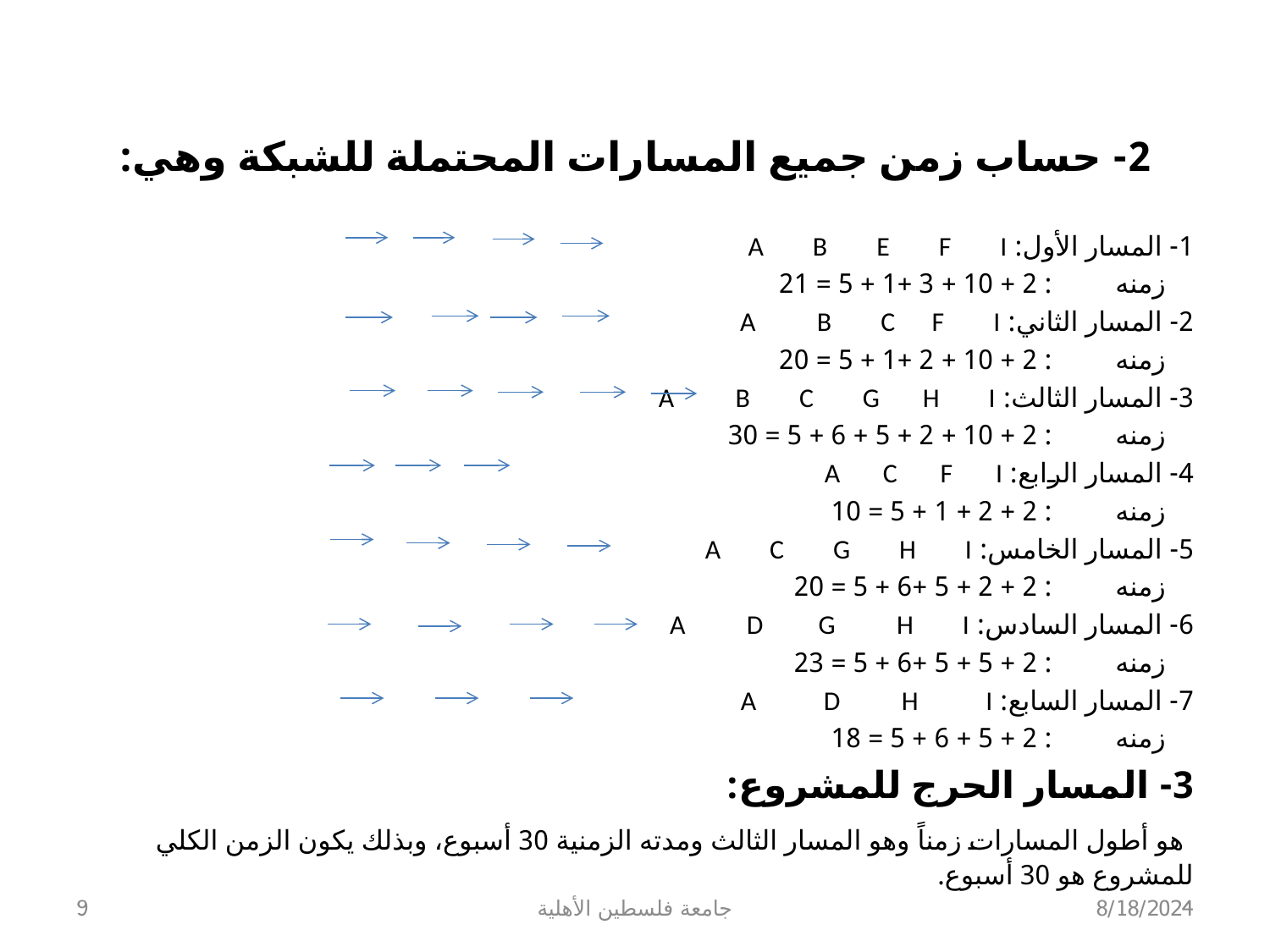

# 2- حساب زمن جميع المسارات المحتملة للشبكة وهي:
1- المسار الأول: A        B        E        F        I
    زمنه         : 2 + 10 + 3 +1 + 5 = 21
2- المسار الثاني: A          B        C      F        I
    زمنه         : 2 + 10 + 2 +1 + 5 = 20
3- المسار الثالث: A          B        C        G       H        I
    زمنه         : 2 + 10 + 2 + 5 + 6 + 5 = 30
4- المسار الرابع: A       C       F       I
    زمنه         : 2 + 2 + 1 + 5 = 10
5- المسار الخامس: A        C        G        H        I
    زمنه         : 2 + 2 + 5 +6 + 5 = 20
6- المسار السادس: A          D         G          H        I
    زمنه         : 2 + 5 + 5 +6 + 5 = 23
7- المسار السابع: A           D          H           I
    زمنه         : 2 + 5 + 6 + 5 = 18
3- المسار الحرج للمشروع:
 هو أطول المسارات زمناً وهو المسار الثالث ومدته الزمنية 30 أسبوع، وبذلك يكون الزمن الكلي للمشروع هو 30 أسبوع.

9
جامعة فلسطين الأهلية
8/18/2024